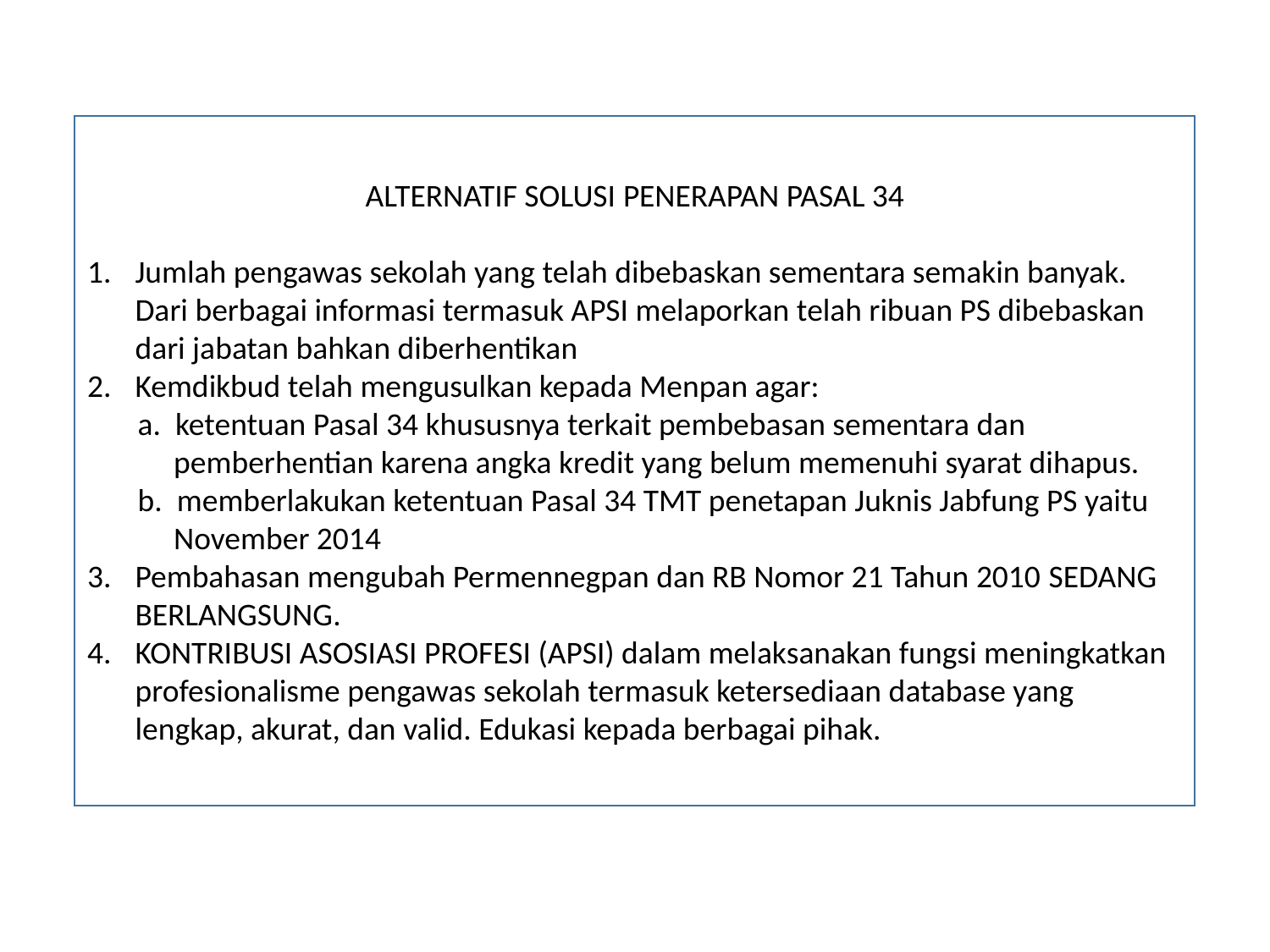

ALTERNATIF SOLUSI PENERAPAN PASAL 34

Jumlah pengawas sekolah yang telah dibebaskan sementara semakin banyak. Dari berbagai informasi termasuk APSI melaporkan telah ribuan PS dibebaskan dari jabatan bahkan diberhentikan
Kemdikbud telah mengusulkan kepada Menpan agar:
       a.  ketentuan Pasal 34 khususnya terkait pembebasan sementara dan
            pemberhentian karena angka kredit yang belum memenuhi syarat dihapus.
       b.  memberlakukan ketentuan Pasal 34 TMT penetapan Juknis Jabfung PS yaitu
            November 2014
Pembahasan mengubah Permennegpan dan RB Nomor 21 Tahun 2010 SEDANG BERLANGSUNG.
KONTRIBUSI ASOSIASI PROFESI (APSI) dalam melaksanakan fungsi meningkatkan profesionalisme pengawas sekolah termasuk ketersediaan database yang lengkap, akurat, dan valid. Edukasi kepada berbagai pihak.